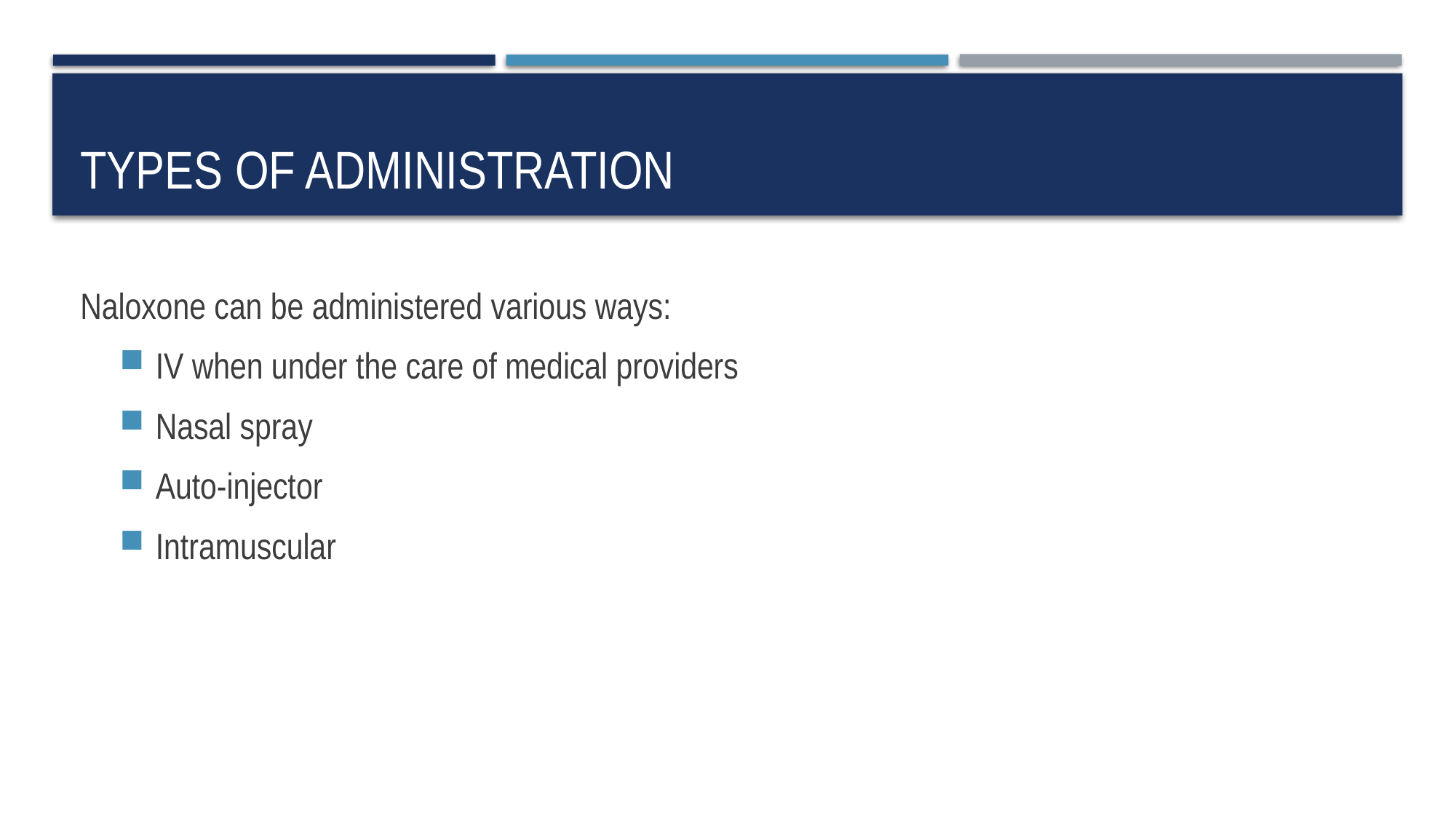

# Types of administration
Naloxone can be administered various ways:
IV when under the care of medical providers
Nasal spray
Auto-injector
Intramuscular